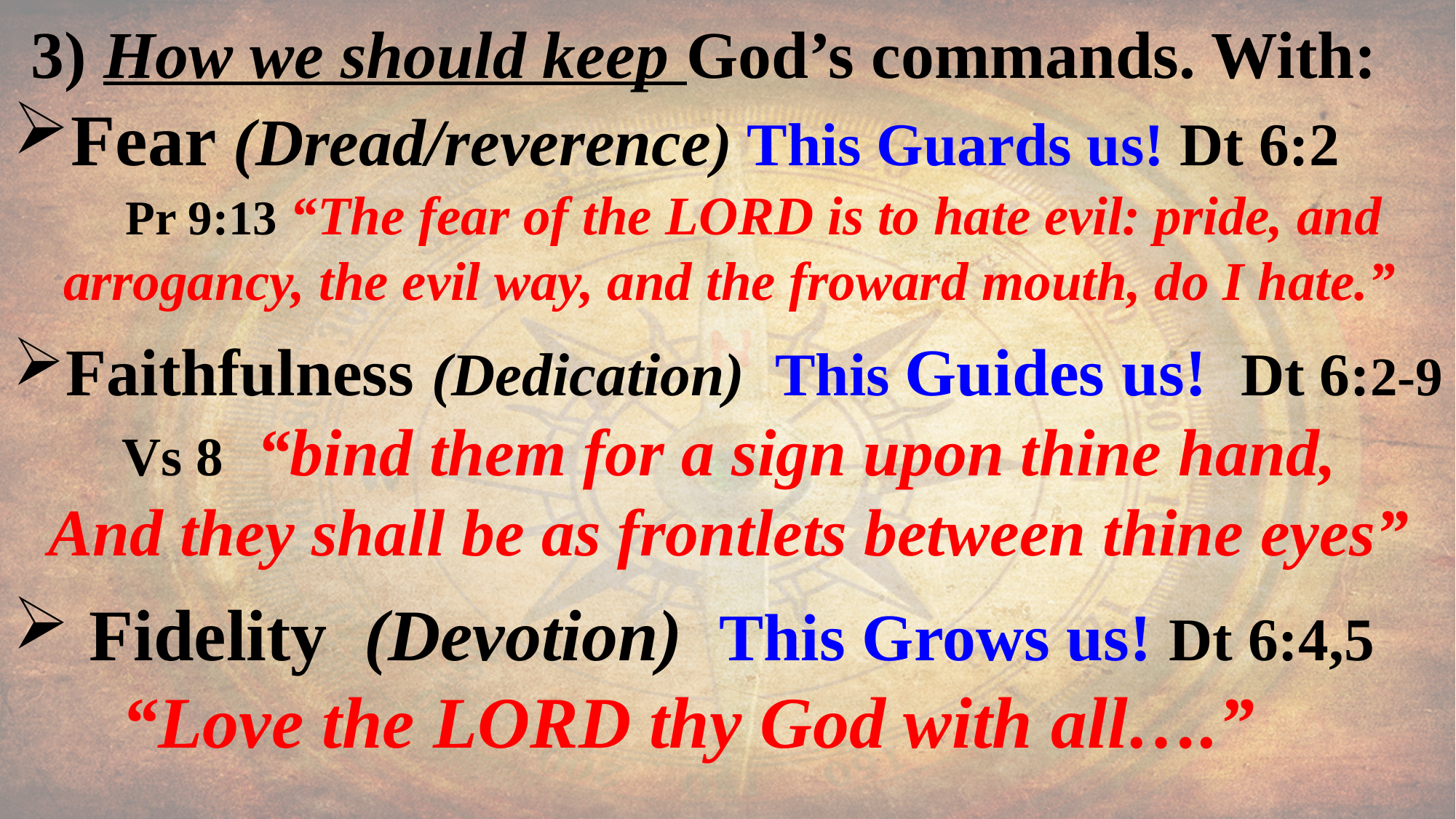

3) How we should keep God’s commands. With:
Fear (Dread/reverence) This Guards us! Dt 6:2
    Pr 9:13 “The fear of the LORD is to hate evil: pride, and arrogancy, the evil way, and the froward mouth, do I hate.”
Faithfulness (Dedication)  This Guides us!  Dt 6:2-9
Vs 8  “bind them for a sign upon thine hand,
And they shall be as frontlets between thine eyes”
 Fidelity  (Devotion)  This Grows us! Dt 6:4,5
      “Love the LORD thy God with all….”